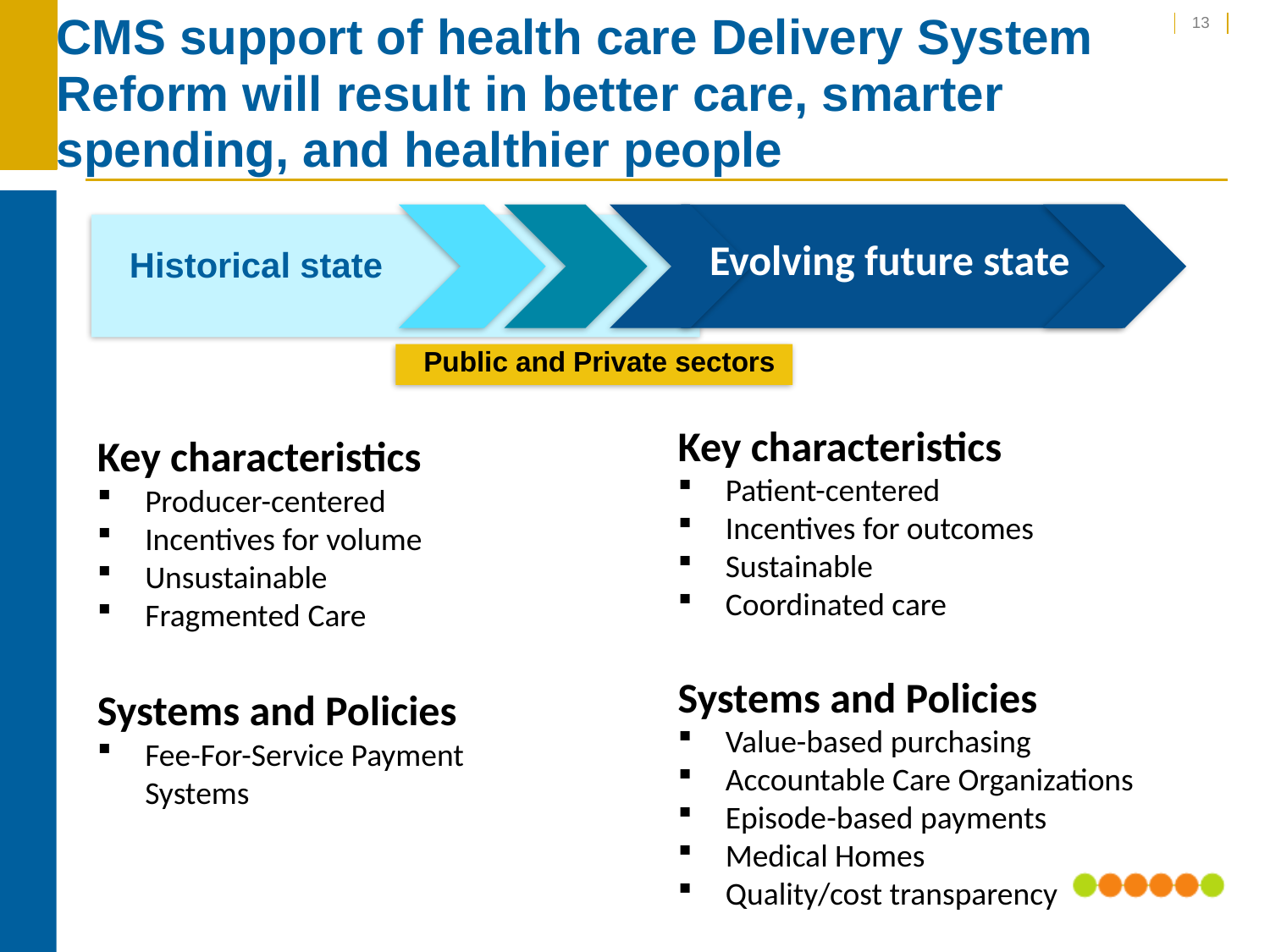

13
# CMS support of health care Delivery System Reform will result in better care, smarter spending, and healthier people

Evolving future state
Historical state
Public and Private sectors

Key characteristics
Patient-centered
Incentives for outcomes
Sustainable
Coordinated care

Systems and Policies
Value-based purchasing
Accountable Care Organizations
Episode-based payments
Medical Homes
Quality/cost transparency
Key characteristics
Producer-centered
Incentives for volume
Unsustainable
Fragmented Care

Systems and Policies
Fee-For-Service Payment Systems